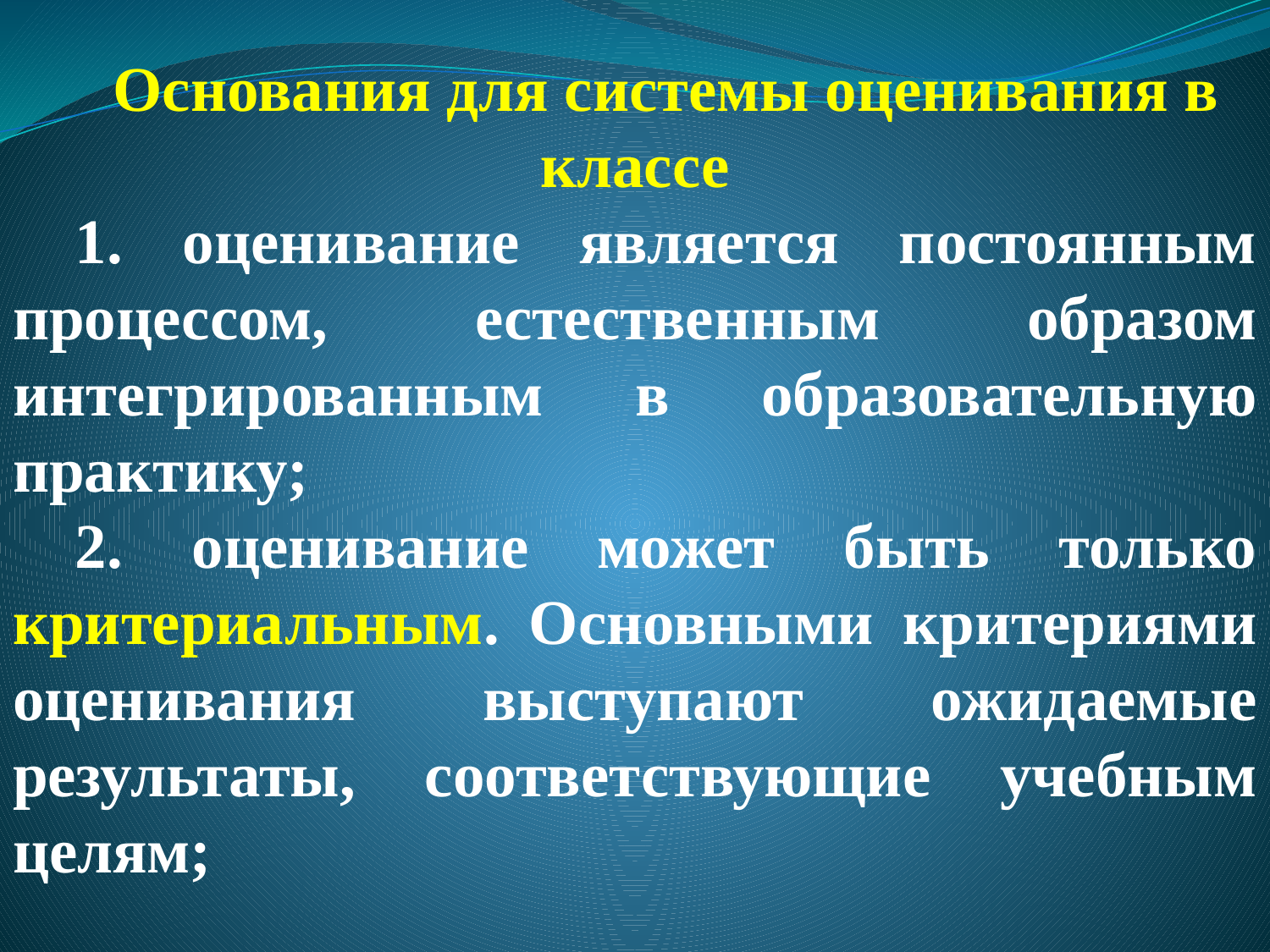

Основания для системы оценивания в классе
1. оценивание является постоянным процессом, естественным образом интегрированным в образовательную практику;
2. оценивание может быть только критериальным. Основными критериями оценивания выступают ожидаемые результаты, соответствующие учебным целям;